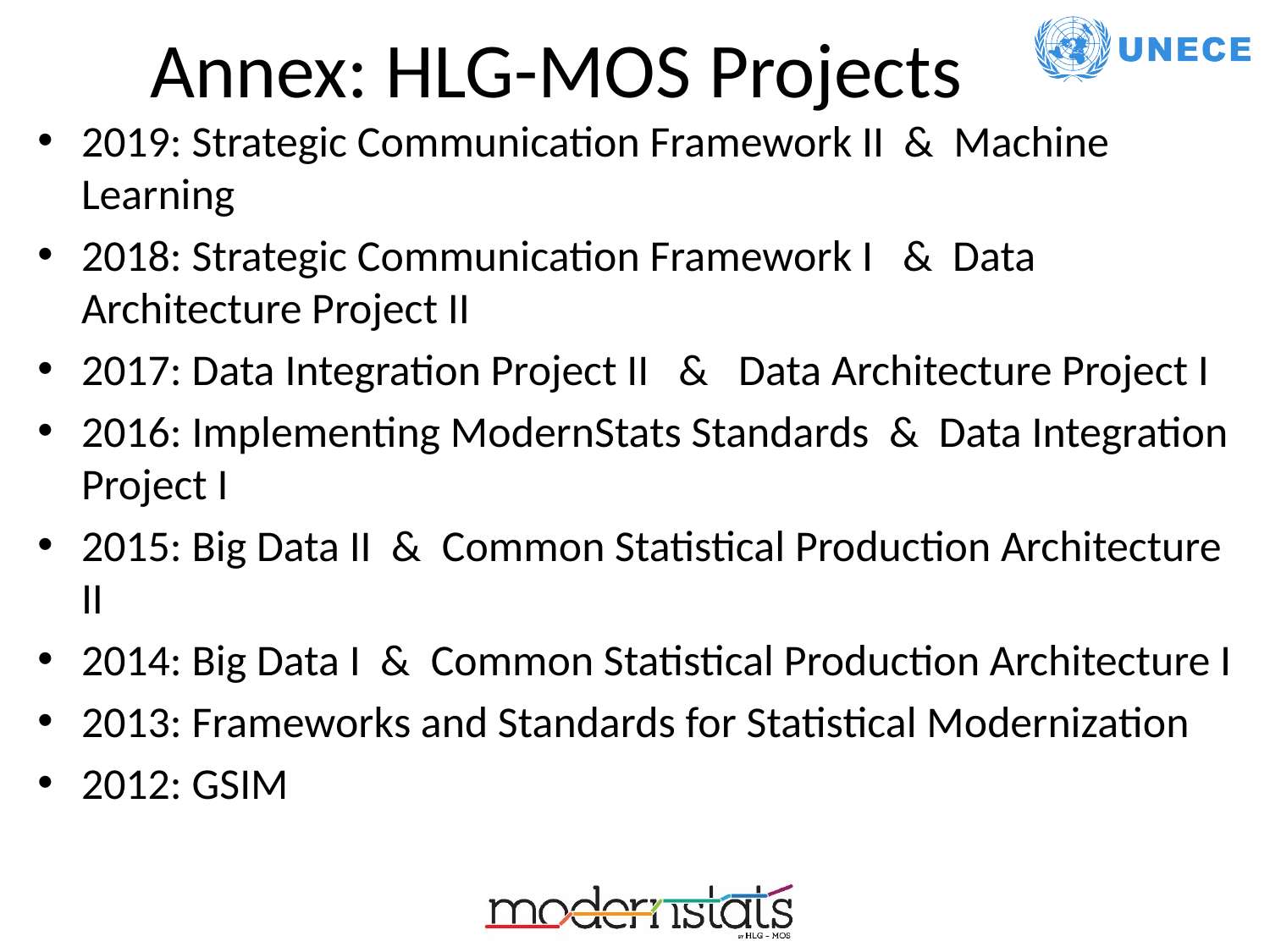

# Annex: HLG-MOS Projects
2019: Strategic Communication Framework II  &  Machine Learning
2018: Strategic Communication Framework I   &  Data Architecture Project II
2017: Data Integration Project II   &   Data Architecture Project I
2016: Implementing ModernStats Standards  &  Data Integration Project I
2015: Big Data II  &  Common Statistical Production Architecture II
2014: Big Data I  &  Common Statistical Production Architecture I
2013: Frameworks and Standards for Statistical Modernization
2012: GSIM